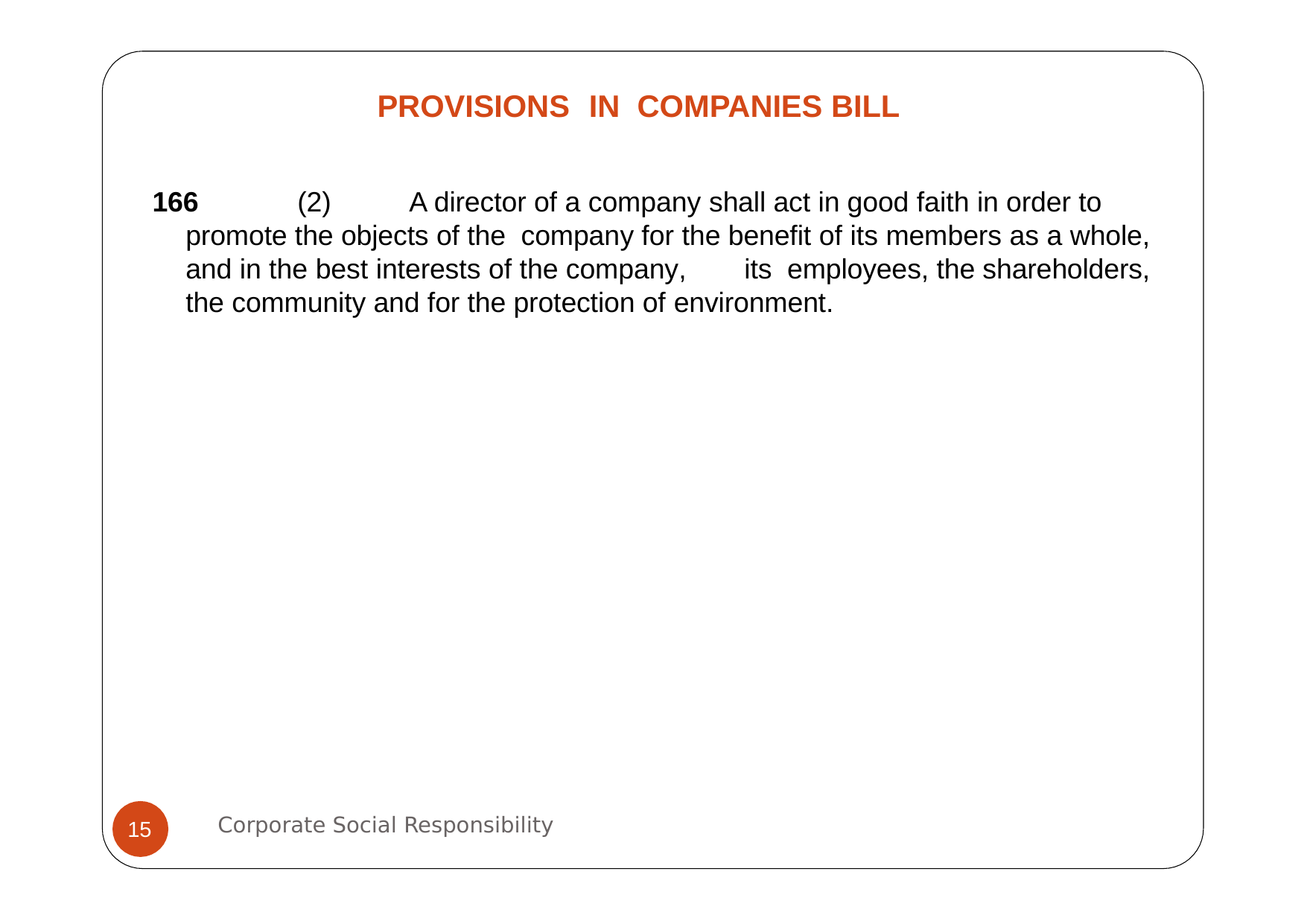

# PROVISIONS	IN	COMPANIES BILL
166	(2)	A director of a company shall act in good faith in order to promote the objects of the  company for the benefit of its members as a whole, and in the best interests of the company,	its  employees, the shareholders, the community and for the protection of environment.

Corporate Social Responsibility
15